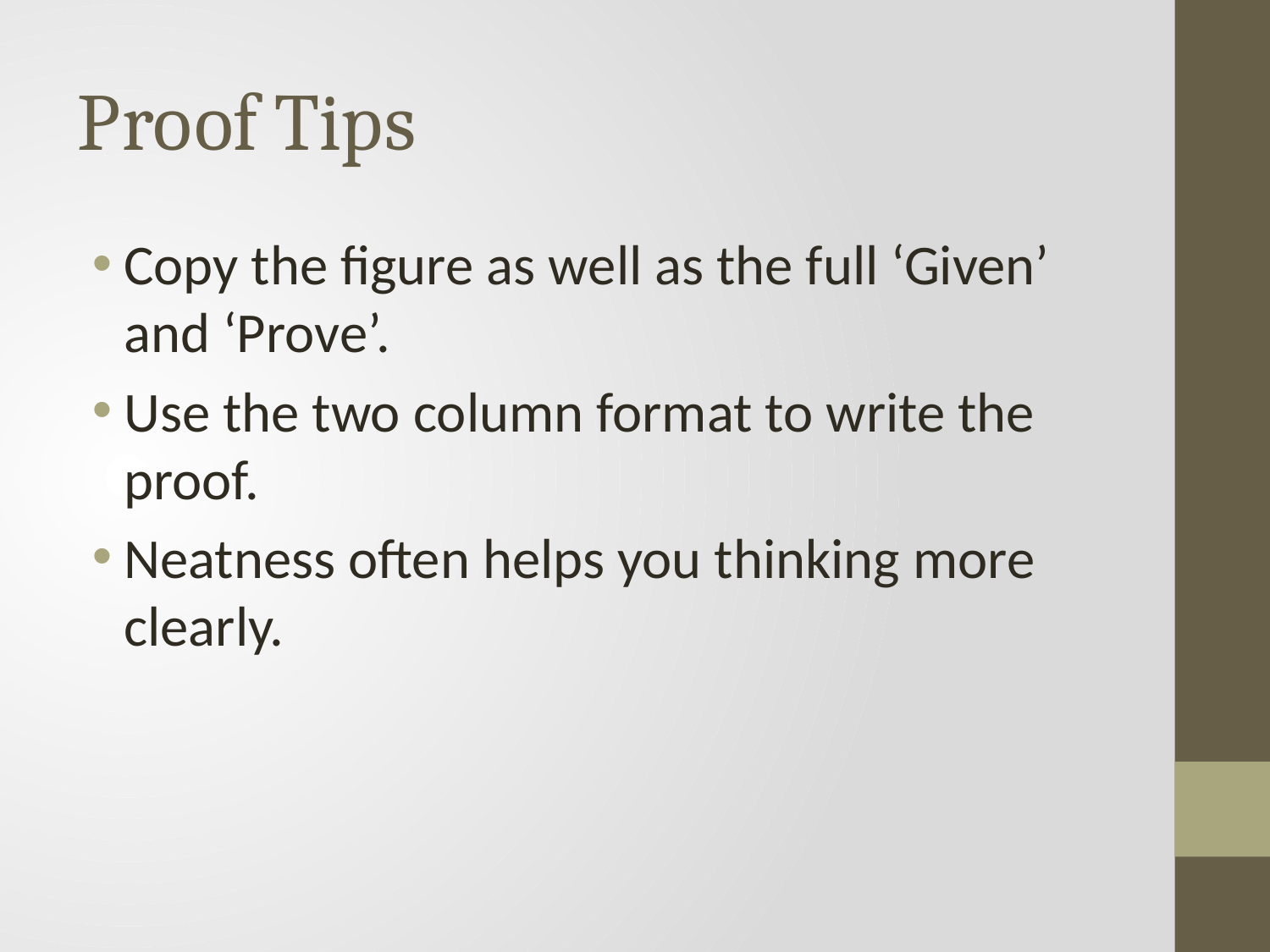

# Proof Tips
Copy the figure as well as the full ‘Given’ and ‘Prove’.
Use the two column format to write the proof.
Neatness often helps you thinking more clearly.